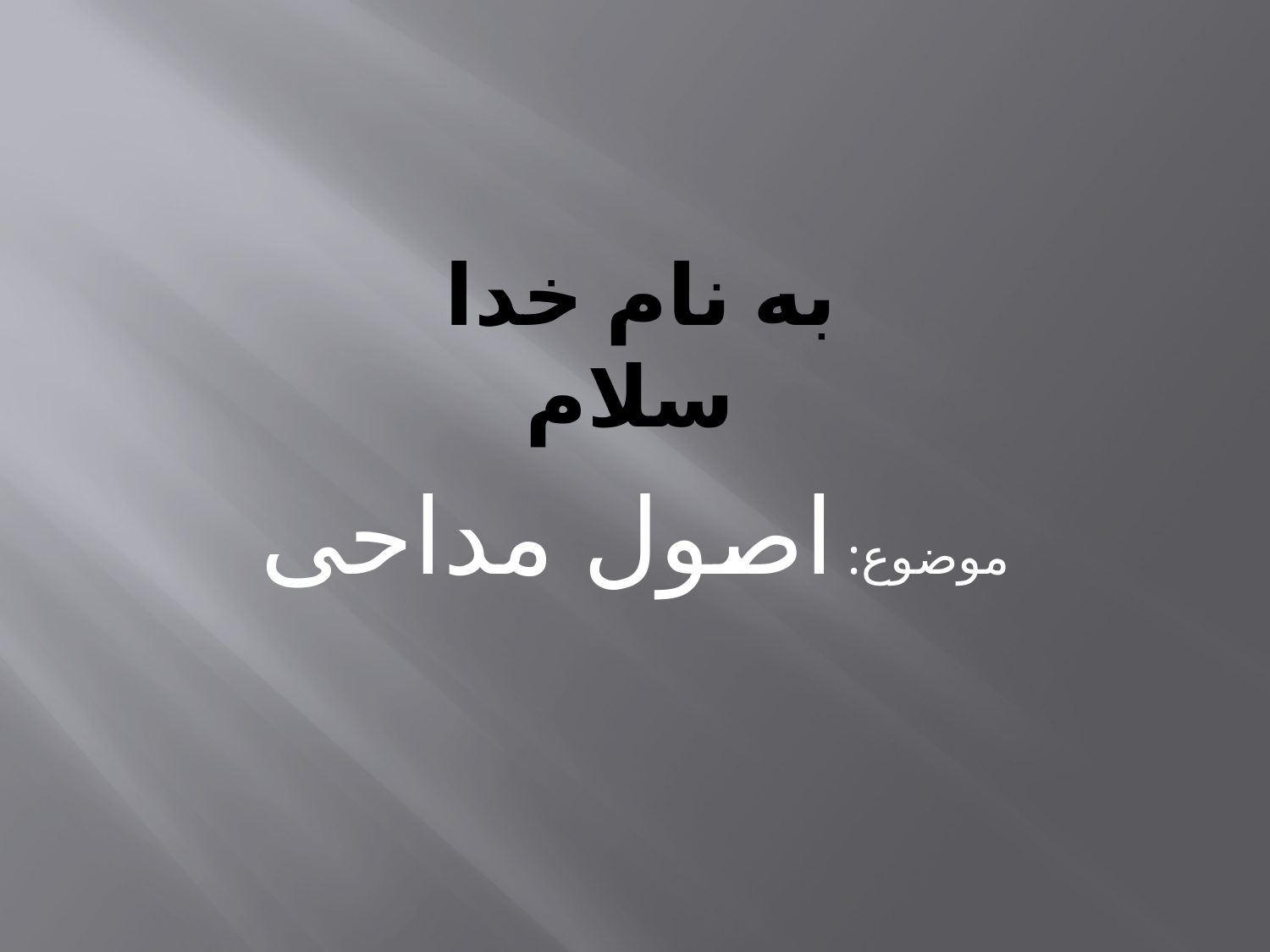

# به نام خدا سلام
موضوع: اصول مداحی